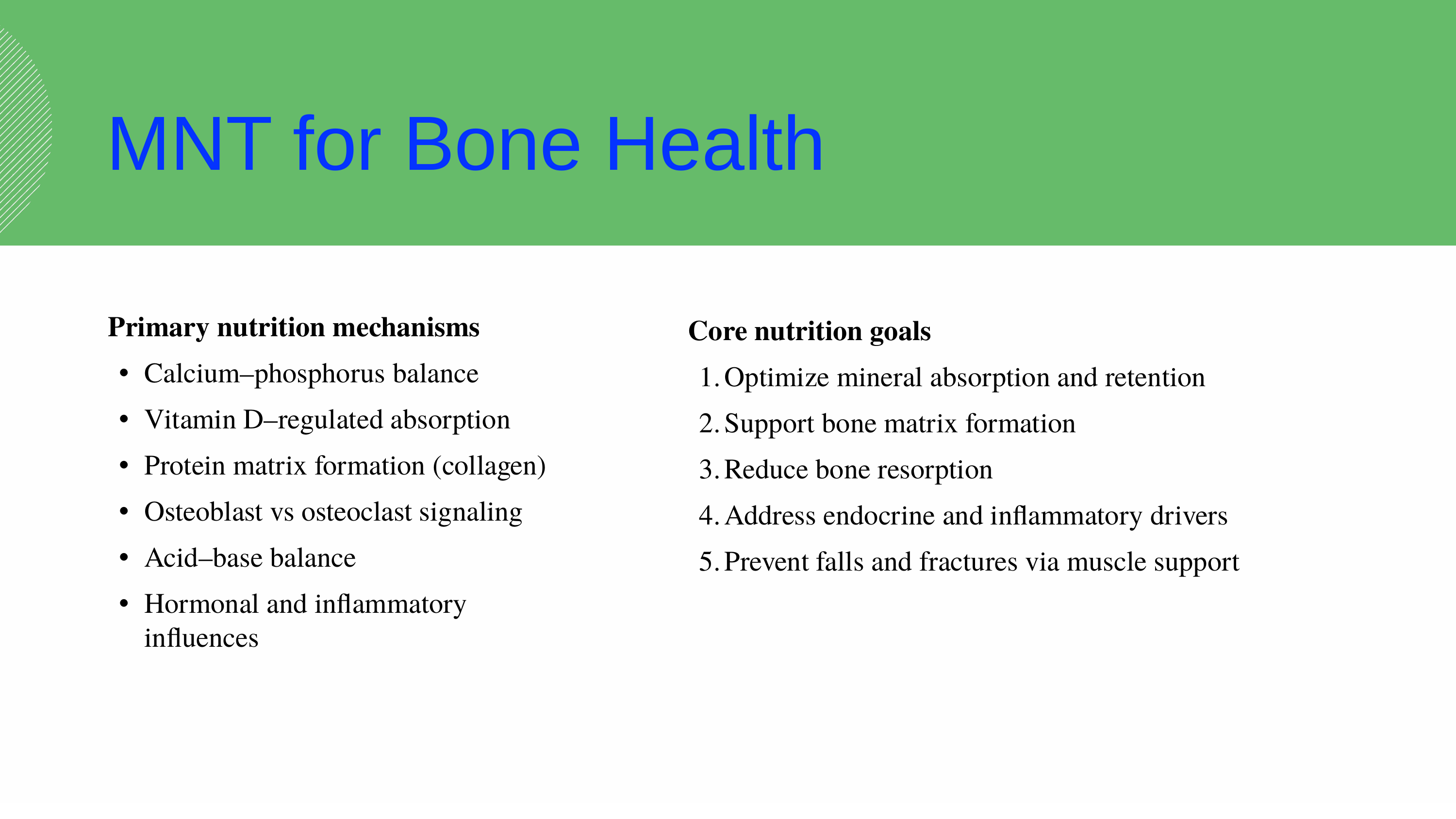

MNT for Bone Health
Primary nutrition mechanisms
Calcium–phosphorus balance
Vitamin D–regulated absorption
Protein matrix formation (collagen)
Osteoblast vs osteoclast signaling
Acid–base balance
Hormonal and inflammatory influences
Core nutrition goals
Optimize mineral absorption and retention
Support bone matrix formation
Reduce bone resorption
Address endocrine and inflammatory drivers
Prevent falls and fractures via muscle support